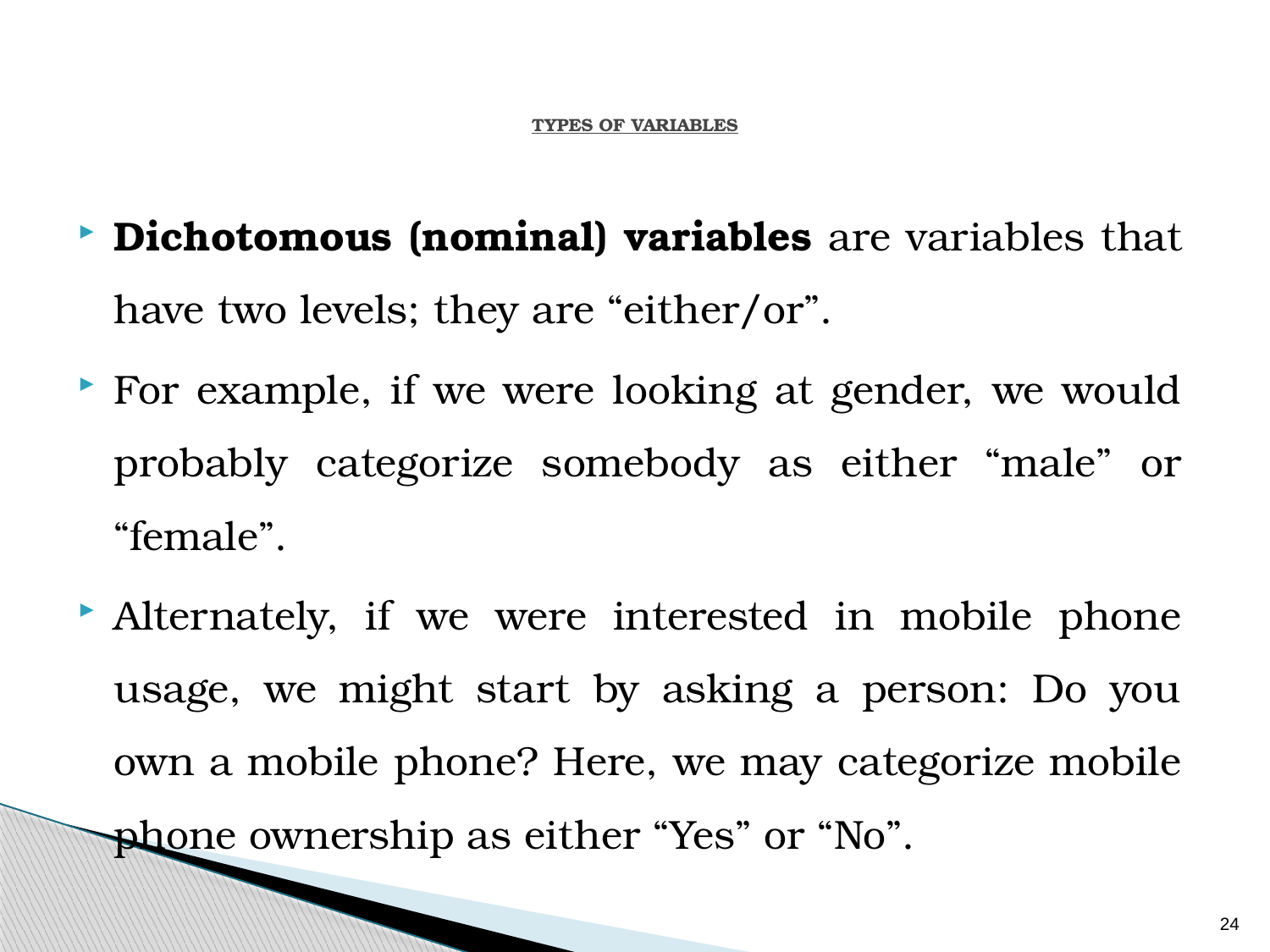

# Types of Variables
Dichotomous (nominal) variables are variables that have two levels; they are “either/or”.
For example, if we were looking at gender, we would probably categorize somebody as either “male” or “female”.
Alternately, if we were interested in mobile phone usage, we might start by asking a person: Do you own a mobile phone? Here, we may categorize mobile phone ownership as either “Yes” or “No”.
24